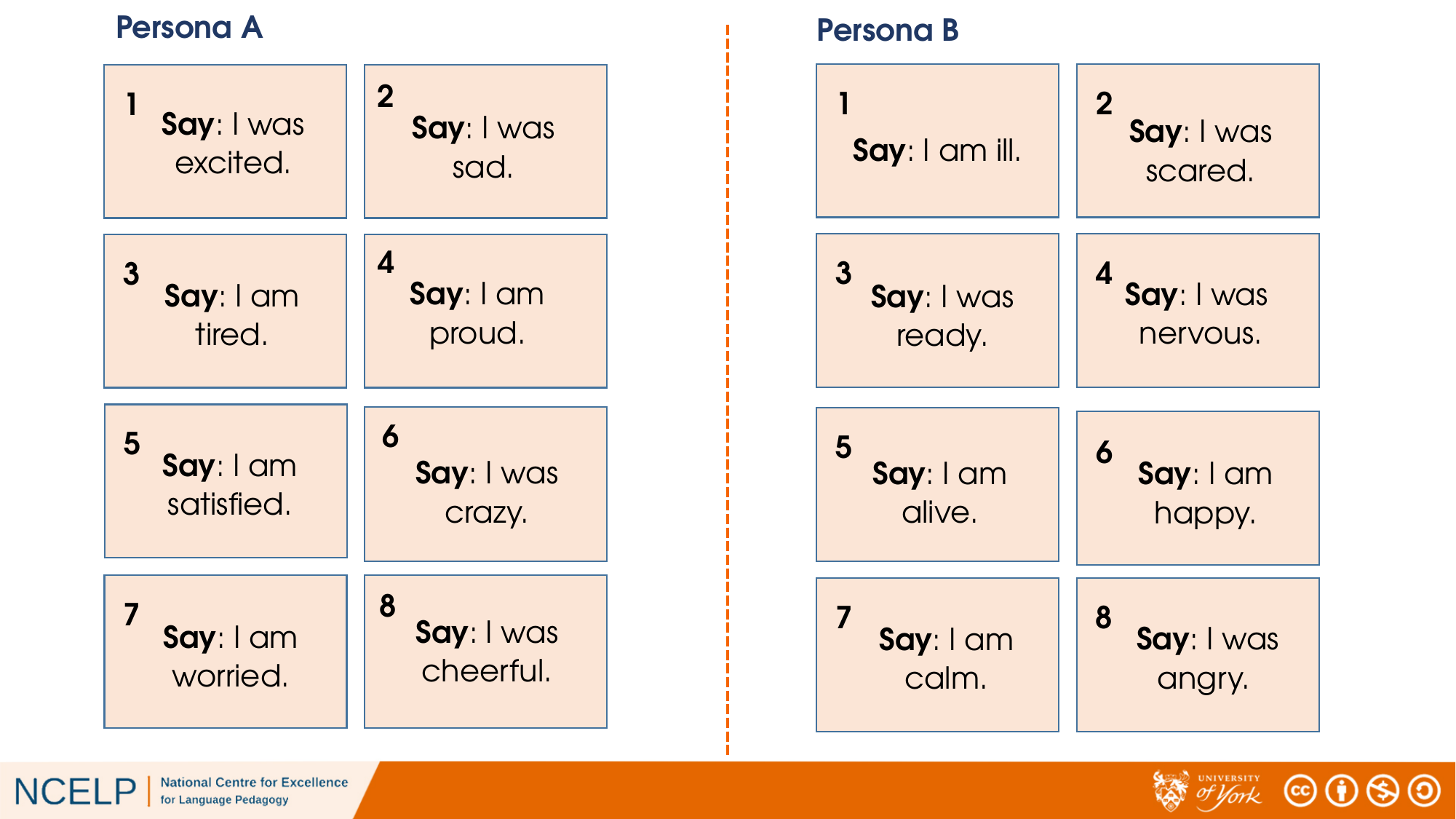

Persona A
Persona B

2
1
2
1
Say: I was excited.
Say: I was sad.
Say: I was scared.
Say: I am ill.

4
3
4
3
Say: I am proud.
Say: I was  nervous.
Say: I am tired.
Say: I was ready.

6

5
5
6
Say: I am satisfied.
Say: I was crazy.
Say: I am alive.
Say: I am happy.

8
7
7
8
Say: I was cheerful.
Say: I am worried.
Say: I was angry.
Say: I am calm.
# HABLAR